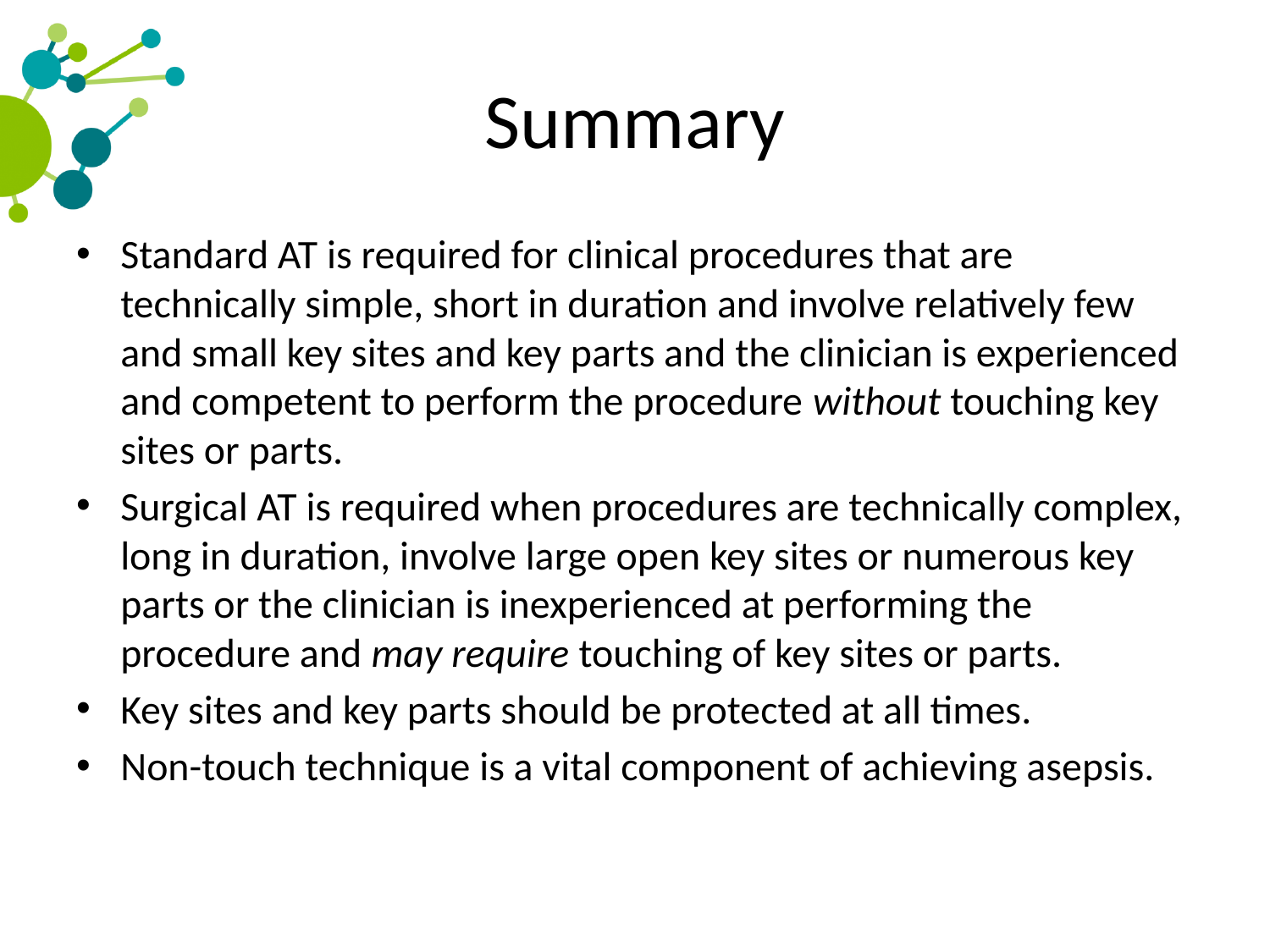

# Summary
Standard AT is required for clinical procedures that are technically simple, short in duration and involve relatively few and small key sites and key parts and the clinician is experienced and competent to perform the procedure without touching key sites or parts.
Surgical AT is required when procedures are technically complex, long in duration, involve large open key sites or numerous key parts or the clinician is inexperienced at performing the procedure and may require touching of key sites or parts.
Key sites and key parts should be protected at all times.
Non-touch technique is a vital component of achieving asepsis.